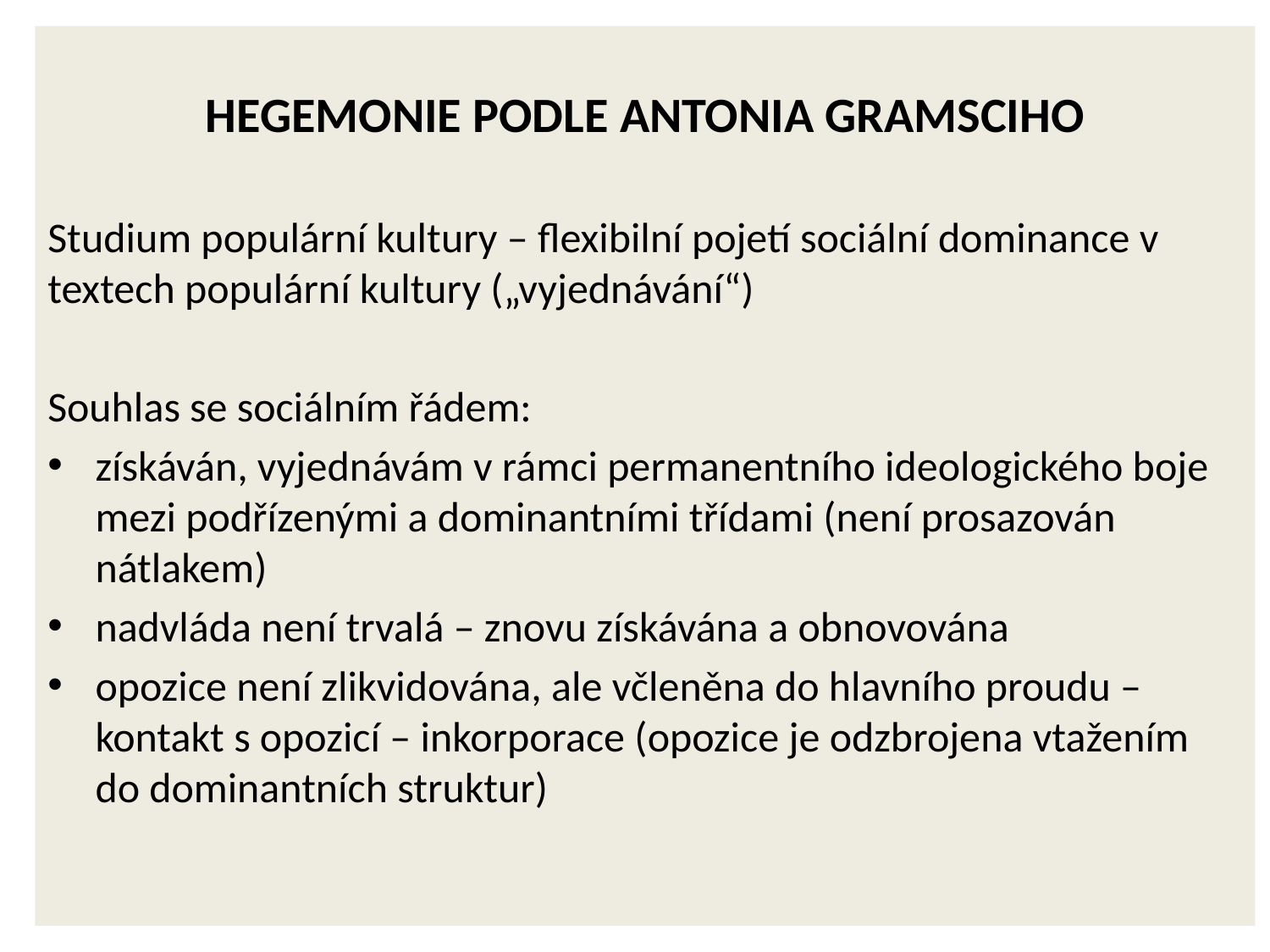

Hegemonie podle antonia gramsciho

Studium populární kultury – flexibilní pojetí sociální dominance v textech populární kultury („vyjednávání“)

Souhlas se sociálním řádem:
získáván, vyjednávám v rámci permanentního ideologického boje mezi podřízenými a dominantními třídami (není prosazován nátlakem)
nadvláda není trvalá – znovu získávána a obnovována
opozice není zlikvidována, ale včleněna do hlavního proudu – kontakt s opozicí – inkorporace (opozice je odzbrojena vtažením do dominantních struktur)